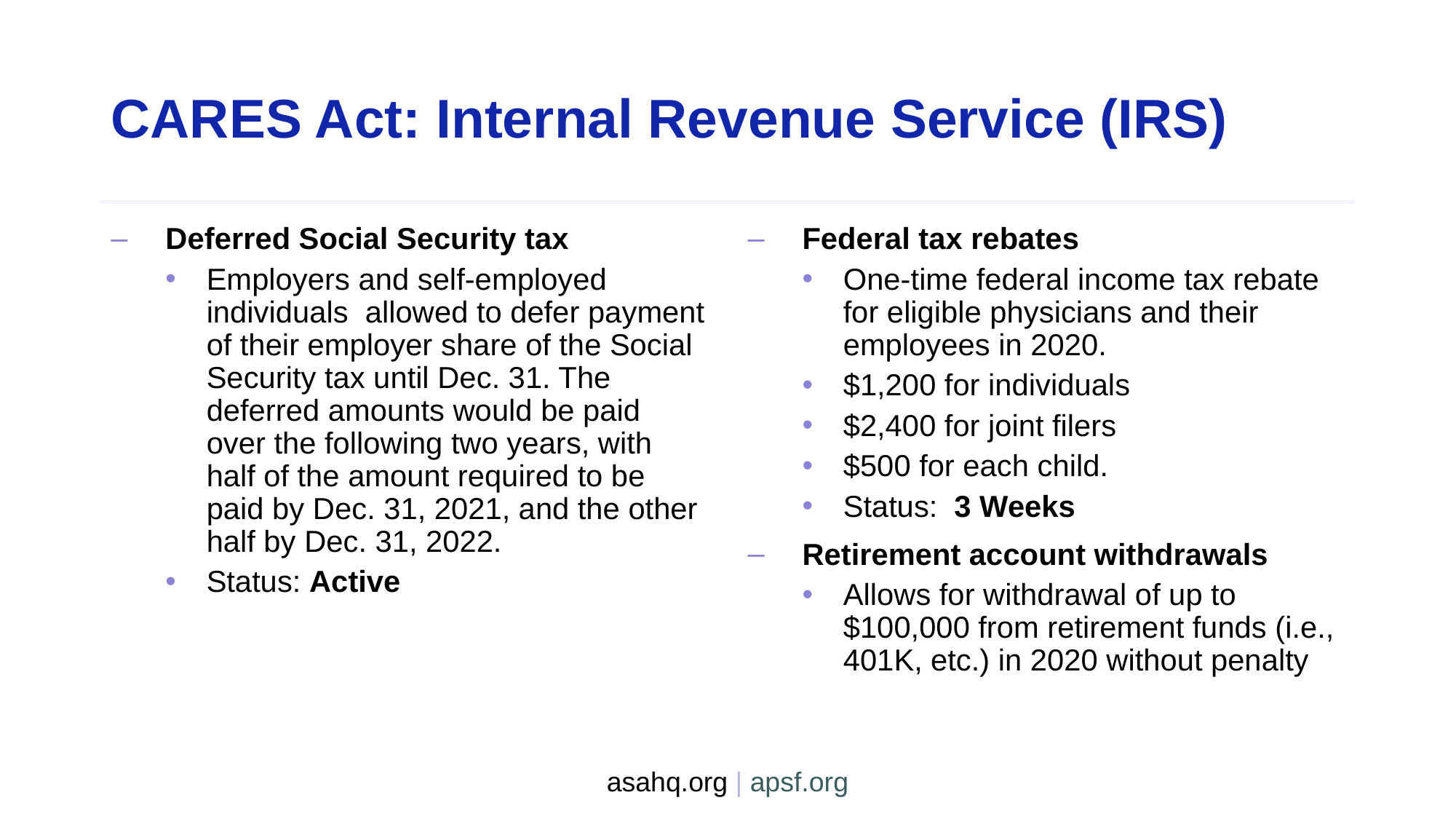

# CARES Act: Internal Revenue Service (IRS)
Deferred Social Security tax
Employers and self-employed individuals  allowed to defer payment of their employer share of the Social Security tax until Dec. 31. The deferred amounts would be paid over the following two years, with half of the amount required to be paid by Dec. 31, 2021, and the other half by Dec. 31, 2022.
Status: Active
Federal tax rebates
One-time federal income tax rebate for eligible physicians and their employees in 2020.
$1,200 for individuals
$2,400 for joint filers
$500 for each child.
Status:  3 Weeks
Retirement account withdrawals
Allows for withdrawal of up to $100,000 from retirement funds (i.e., 401K, etc.) in 2020 without penalty

asahq.org | apsf.org